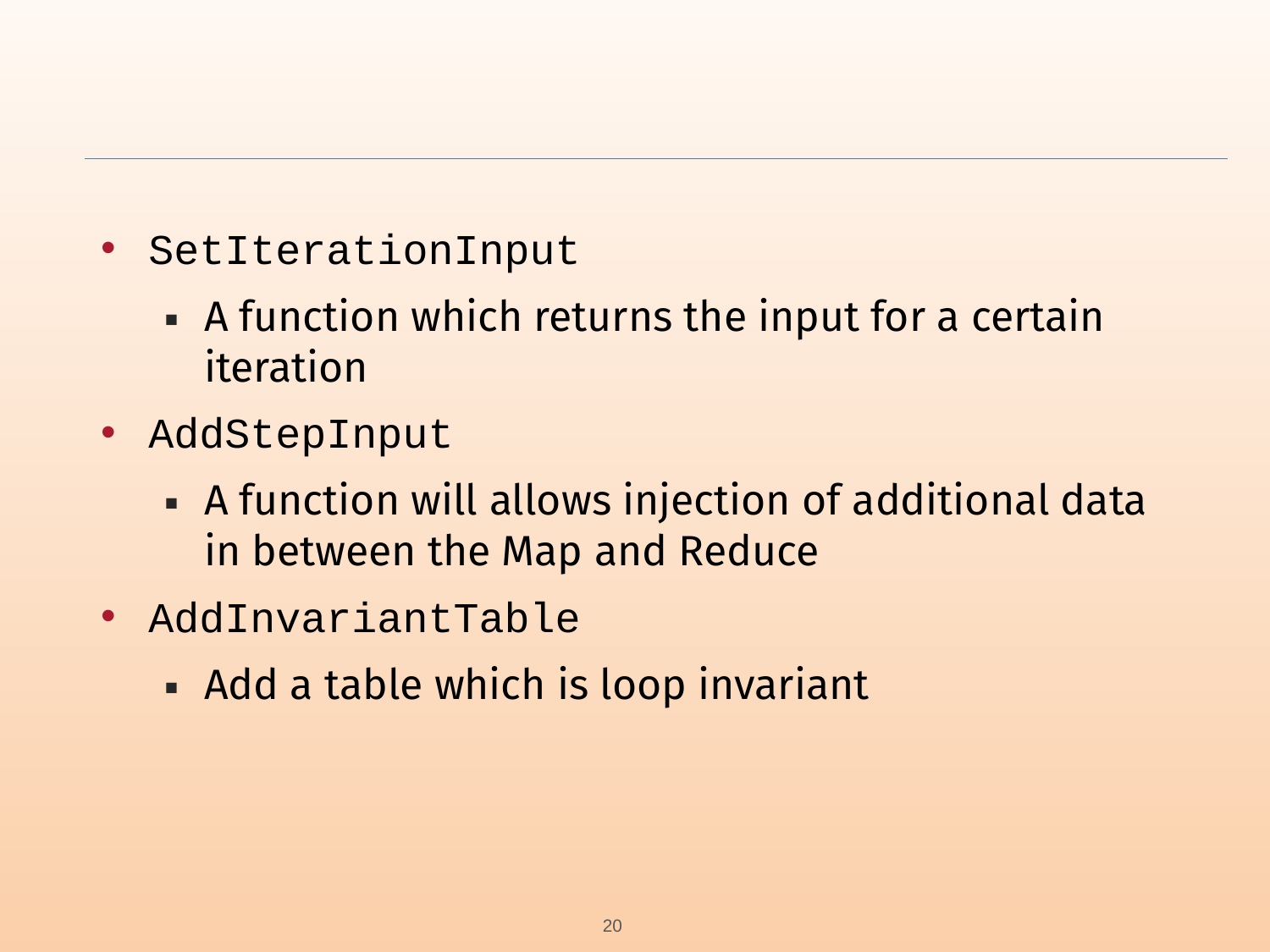

#
SetIterationInput
A function which returns the input for a certain iteration
AddStepInput
A function will allows injection of additional data in between the Map and Reduce
AddInvariantTable
Add a table which is loop invariant
20